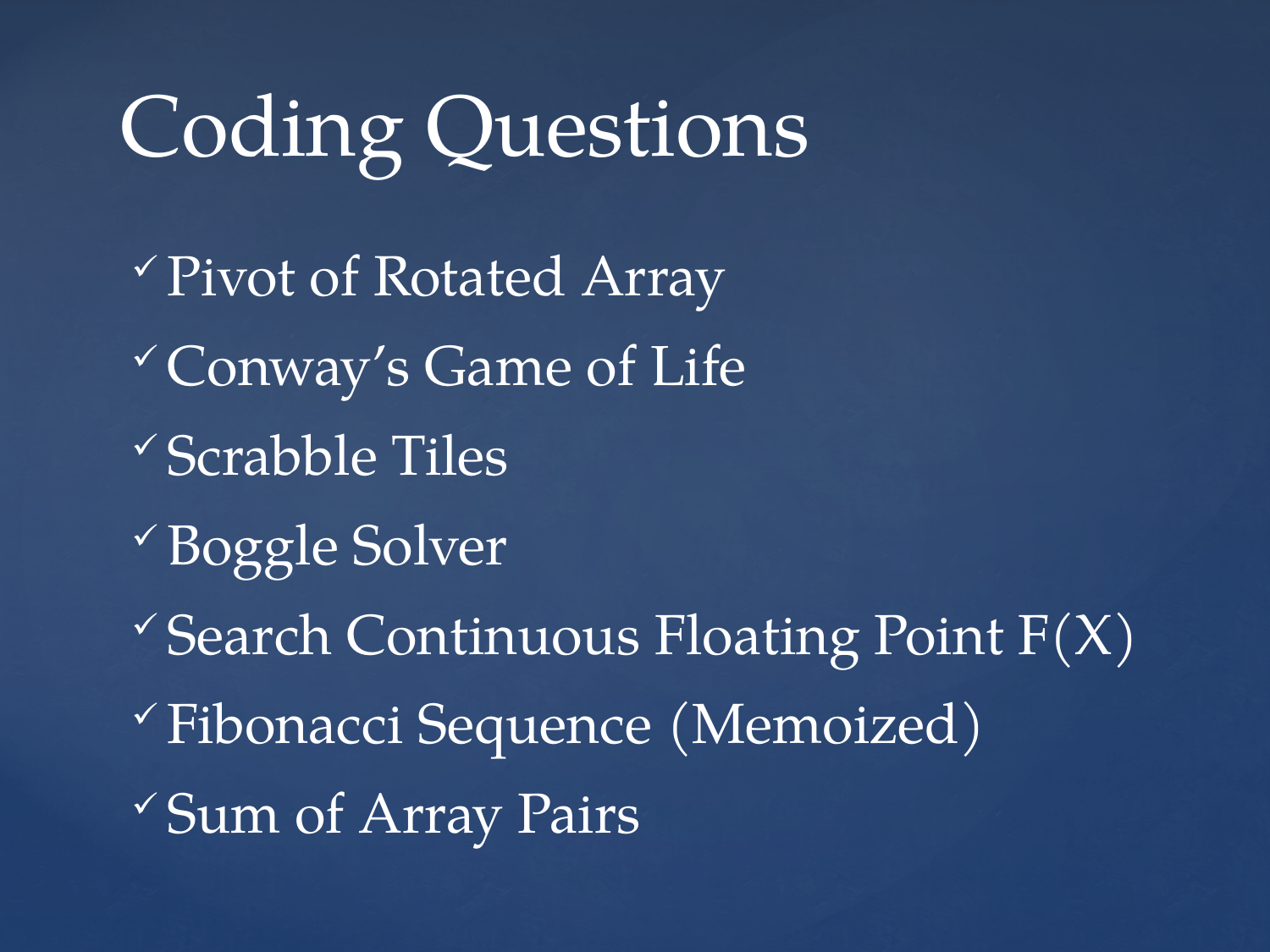

# Coding Questions
Pivot of Rotated Array
Conway’s Game of Life
Scrabble Tiles
Boggle Solver
Search Continuous Floating Point F(X)
Fibonacci Sequence (Memoized)
Sum of Array Pairs